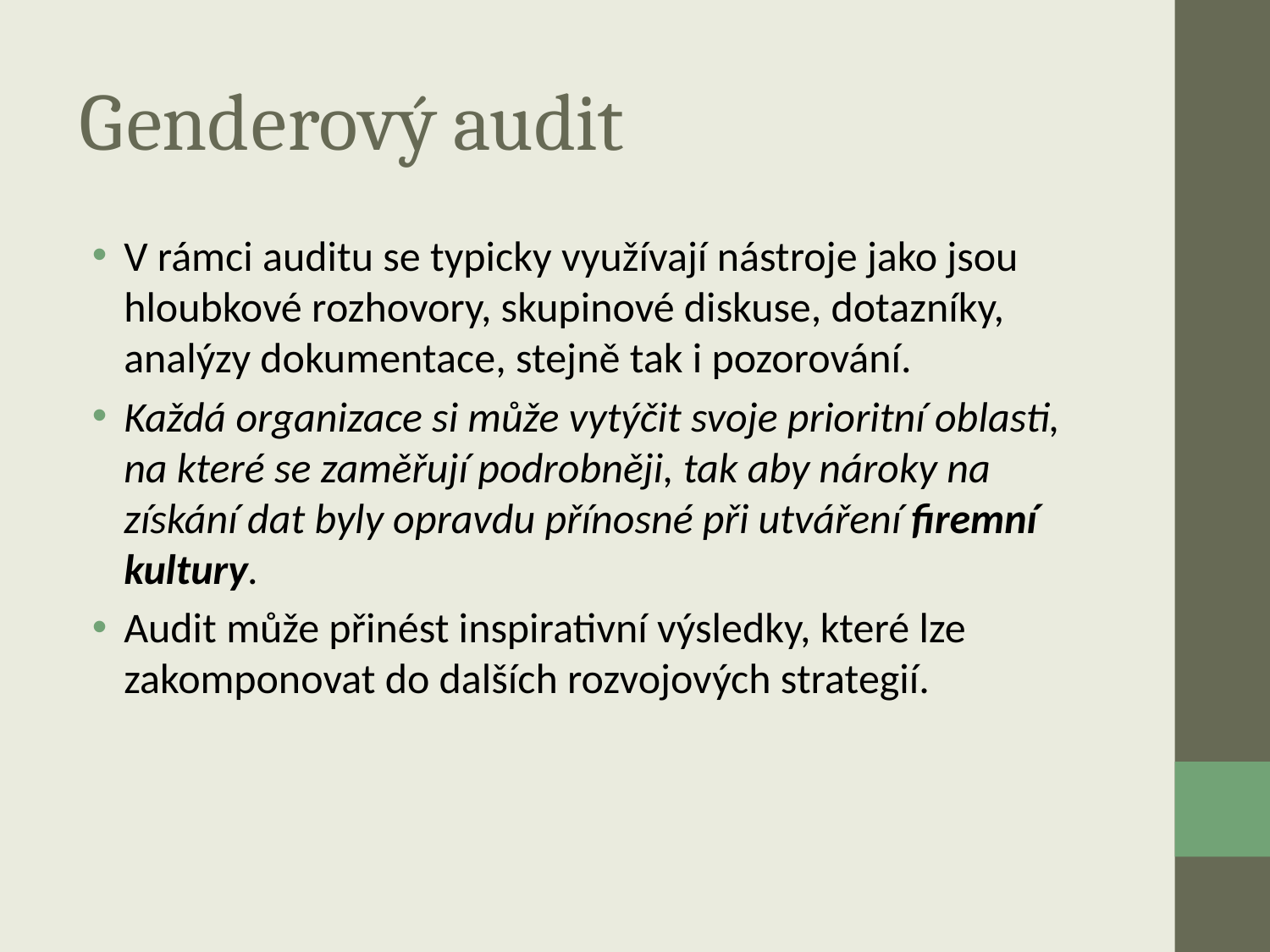

# Genderový audit
V rámci auditu se typicky využívají nástroje jako jsou hloubkové rozhovory, skupinové diskuse, dotazníky, analýzy dokumentace, stejně tak i pozorování.
Každá organizace si může vytýčit svoje prioritní oblasti, na které se zaměřují podrobněji, tak aby nároky na získání dat byly opravdu přínosné při utváření firemní kultury.
Audit může přinést inspirativní výsledky, které lze zakomponovat do dalších rozvojových strategií.